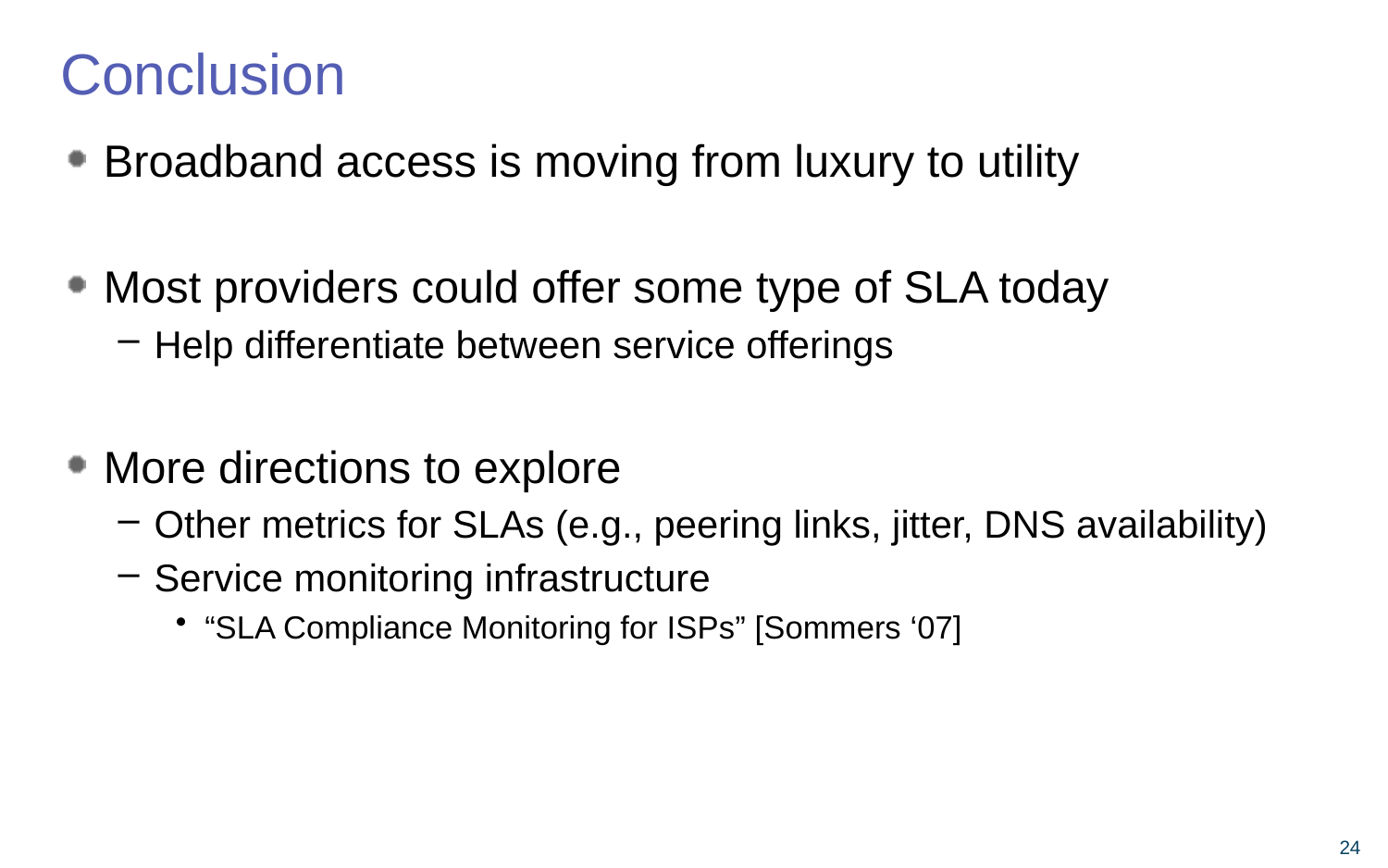

# Conclusion
Broadband access is moving from luxury to utility

Most providers could offer some type of SLA today
Help differentiate between service offerings

More directions to explore
Other metrics for SLAs (e.g., peering links, jitter, DNS availability)
Service monitoring infrastructure
“SLA Compliance Monitoring for ISPs” [Sommers ‘07]